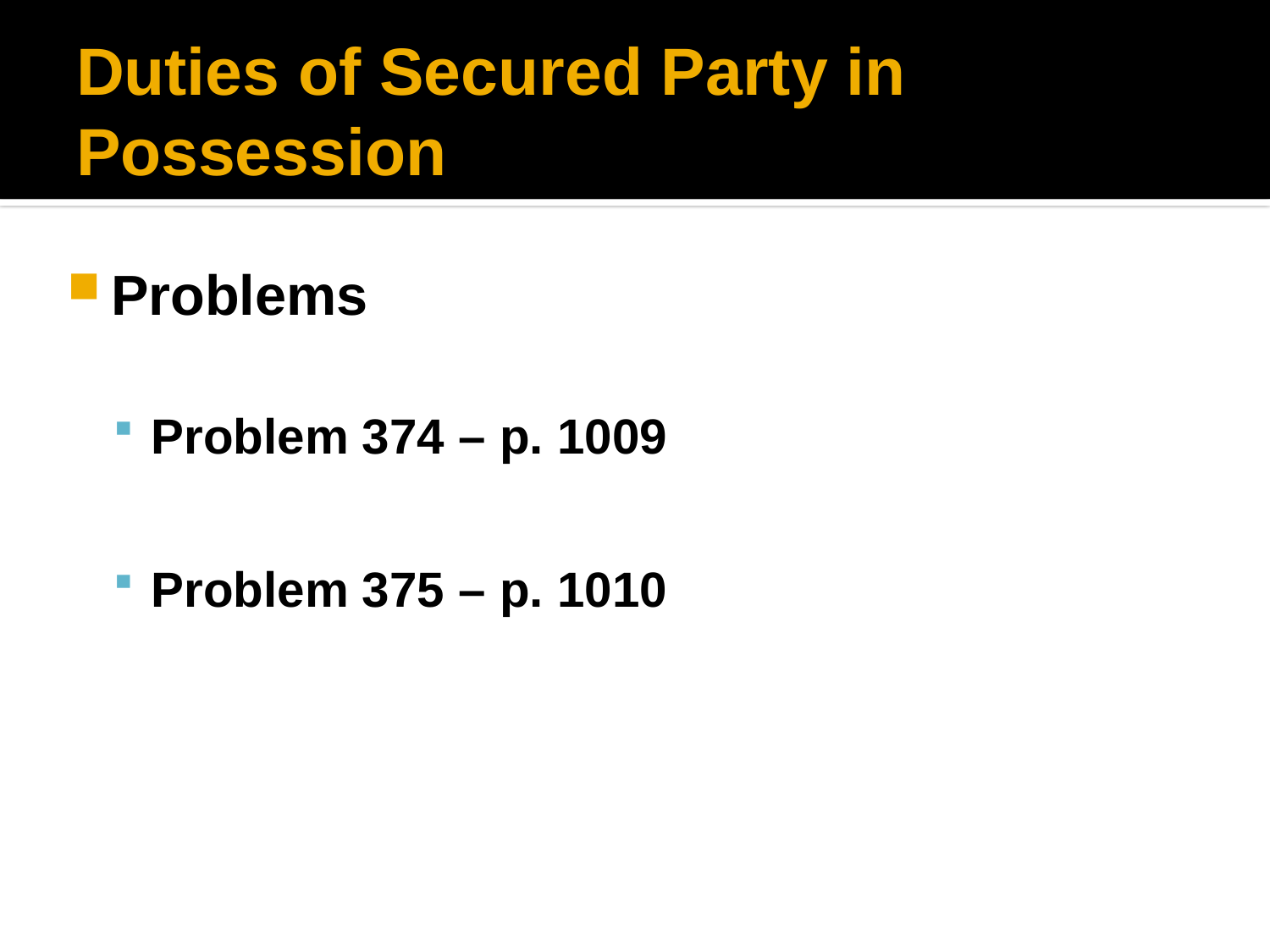

# Duties of Secured Party in Possession
Problems

Problem 374 – p. 1009

Problem 375 – p. 1010